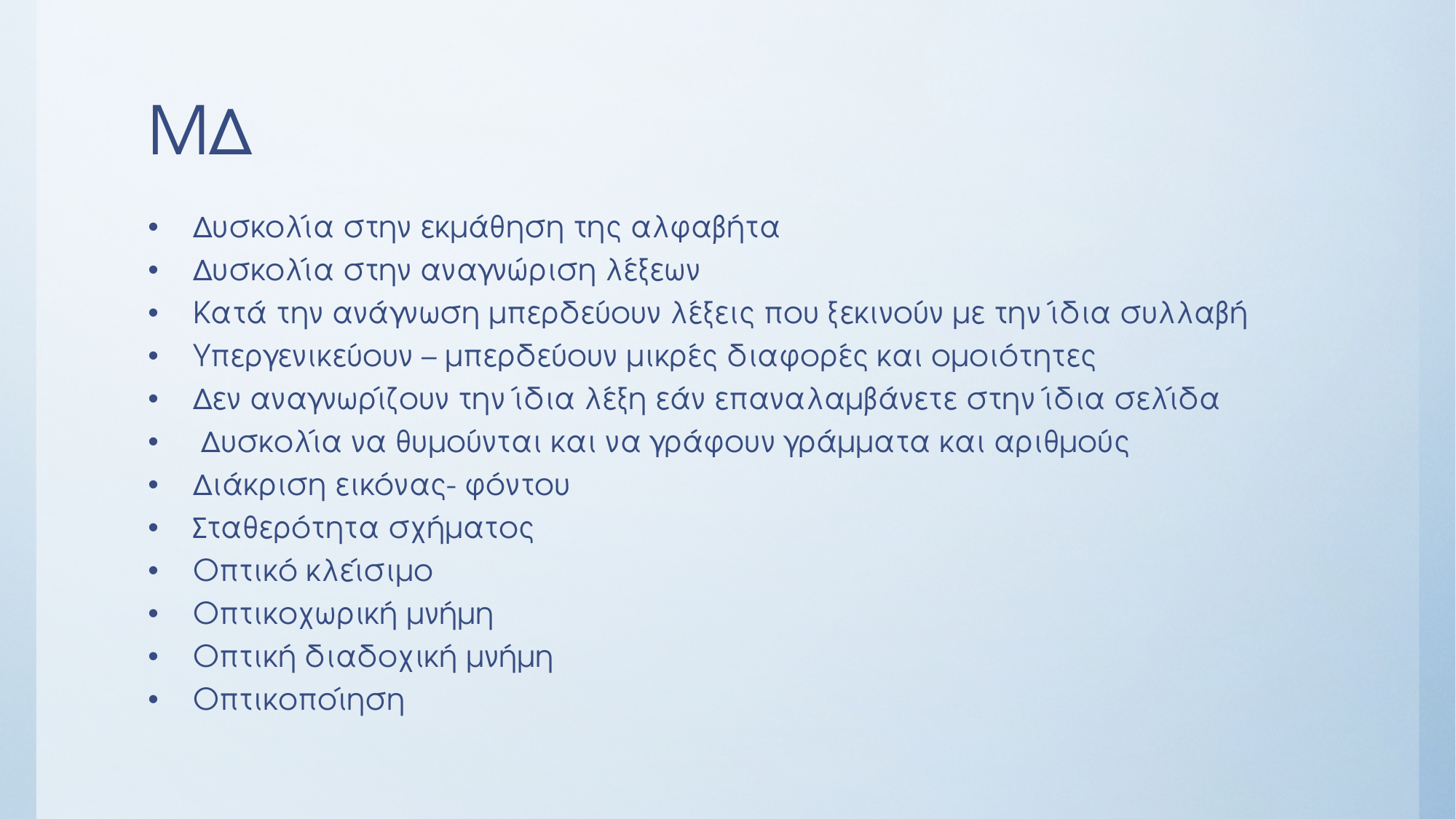

# ΜΔ
Δυσκολία στην εκμάθηση της αλφαβήτα
Δυσκολία στην αναγνώριση λέξεων
Κατά την ανάγνωση μπερδεύουν λέξεις που ξεκινούν με την ίδια συλλαβή
Υπεργενικεύουν – μπερδεύουν μικρές διαφορές και ομοιότητες
Δεν αναγνωρίζουν την ίδια λέξη εάν επαναλαμβάνετε στην ίδια σελίδα
 Δυσκολία να θυμούνται και να γράφουν γράμματα και αριθμούς
Διάκριση εικόνας- φόντου
Σταθερότητα σχήματος
Οπτικό κλείσιμο
Οπτικοχωρική μνήμη
Οπτική διαδοχική μνήμη
Οπτικοποίηση